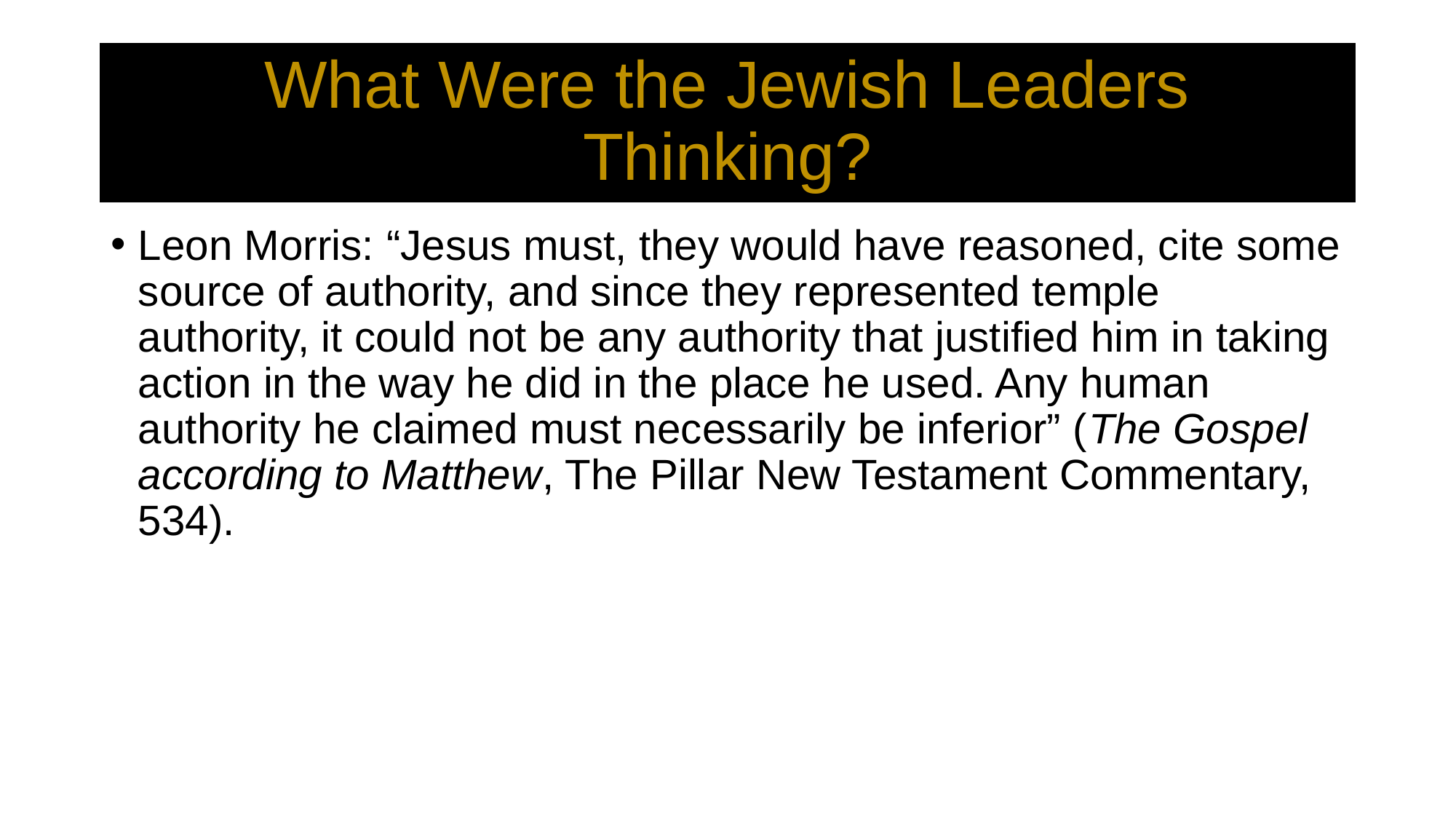

# What Were the Jewish Leaders Thinking?
Leon Morris: “Jesus must, they would have reasoned, cite some source of authority, and since they represented temple authority, it could not be any authority that justified him in taking action in the way he did in the place he used. Any human authority he claimed must necessarily be inferior” (The Gospel according to Matthew, The Pillar New Testament Commentary, 534).